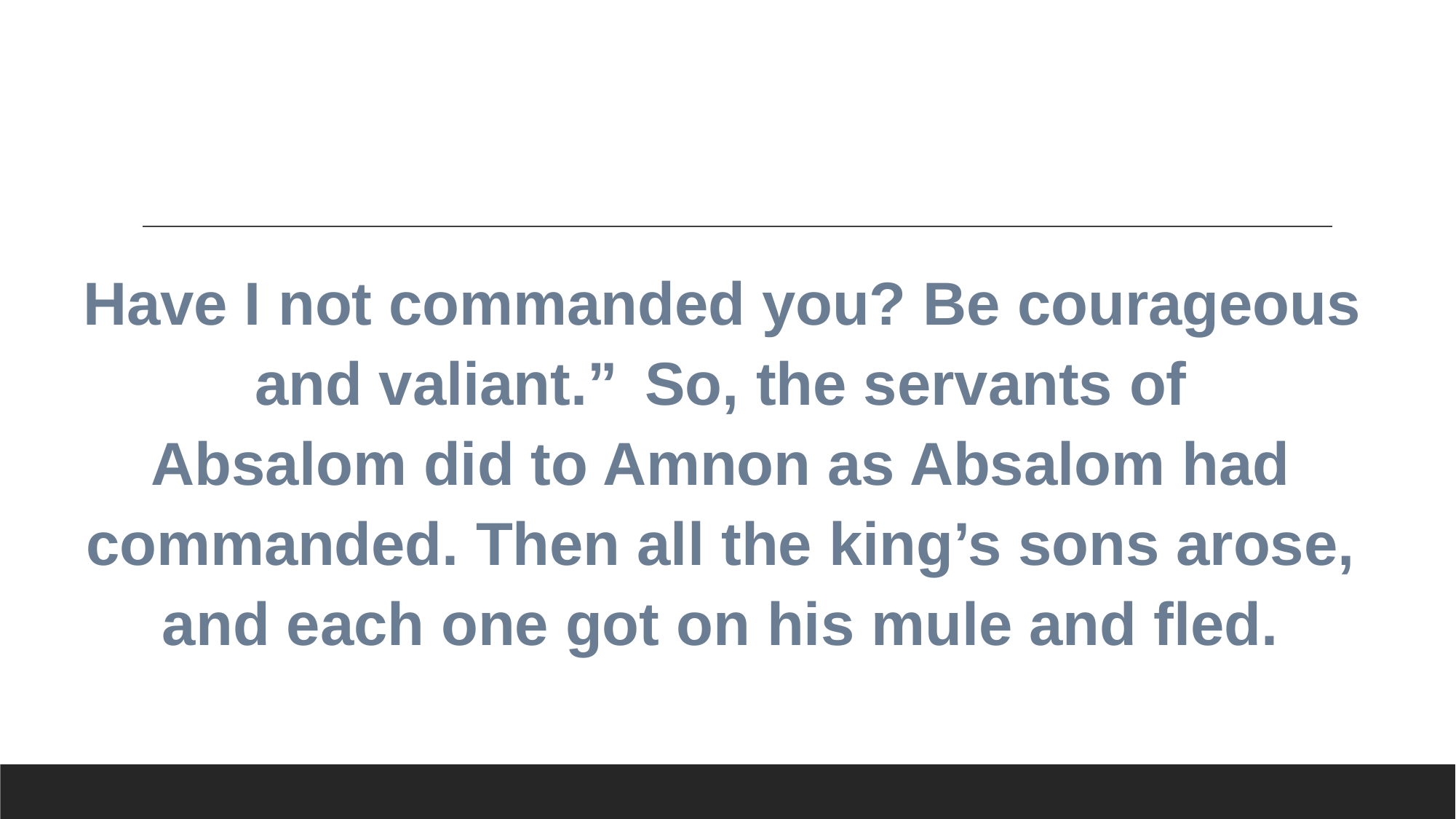

Have I not commanded you? Be courageous and valiant.”  So, the servants of Absalom did to Amnon as Absalom had commanded. Then all the king’s sons arose, and each one got on his mule and fled.